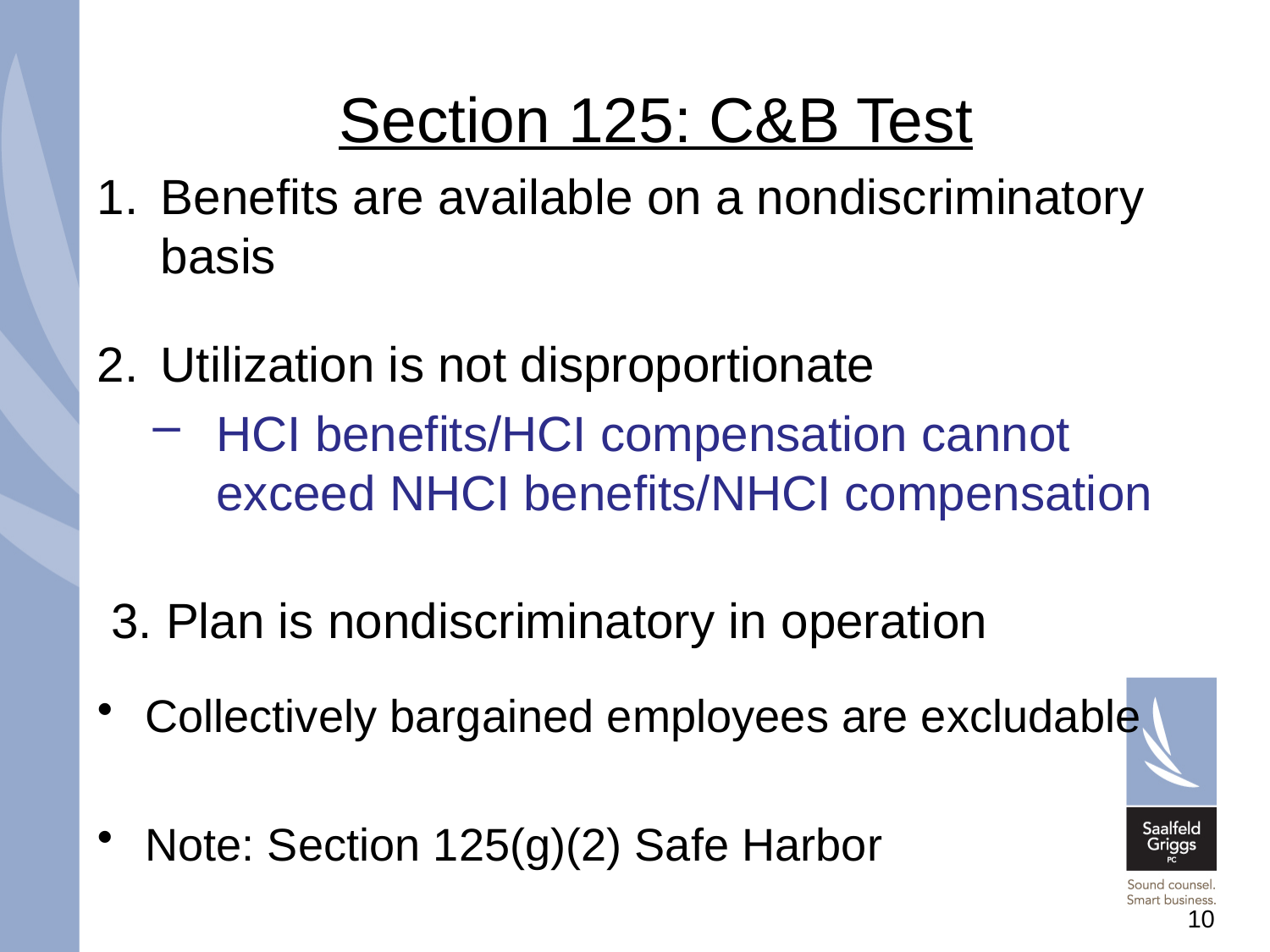

# Section 125: C&B Test
Benefits are available on a nondiscriminatory basis

Utilization is not disproportionate
HCI benefits/HCI compensation cannot exceed NHCI benefits/NHCI compensation

 3. Plan is nondiscriminatory in operation

Collectively bargained employees are excludable

Note: Section 125(g)(2) Safe Harbor

10